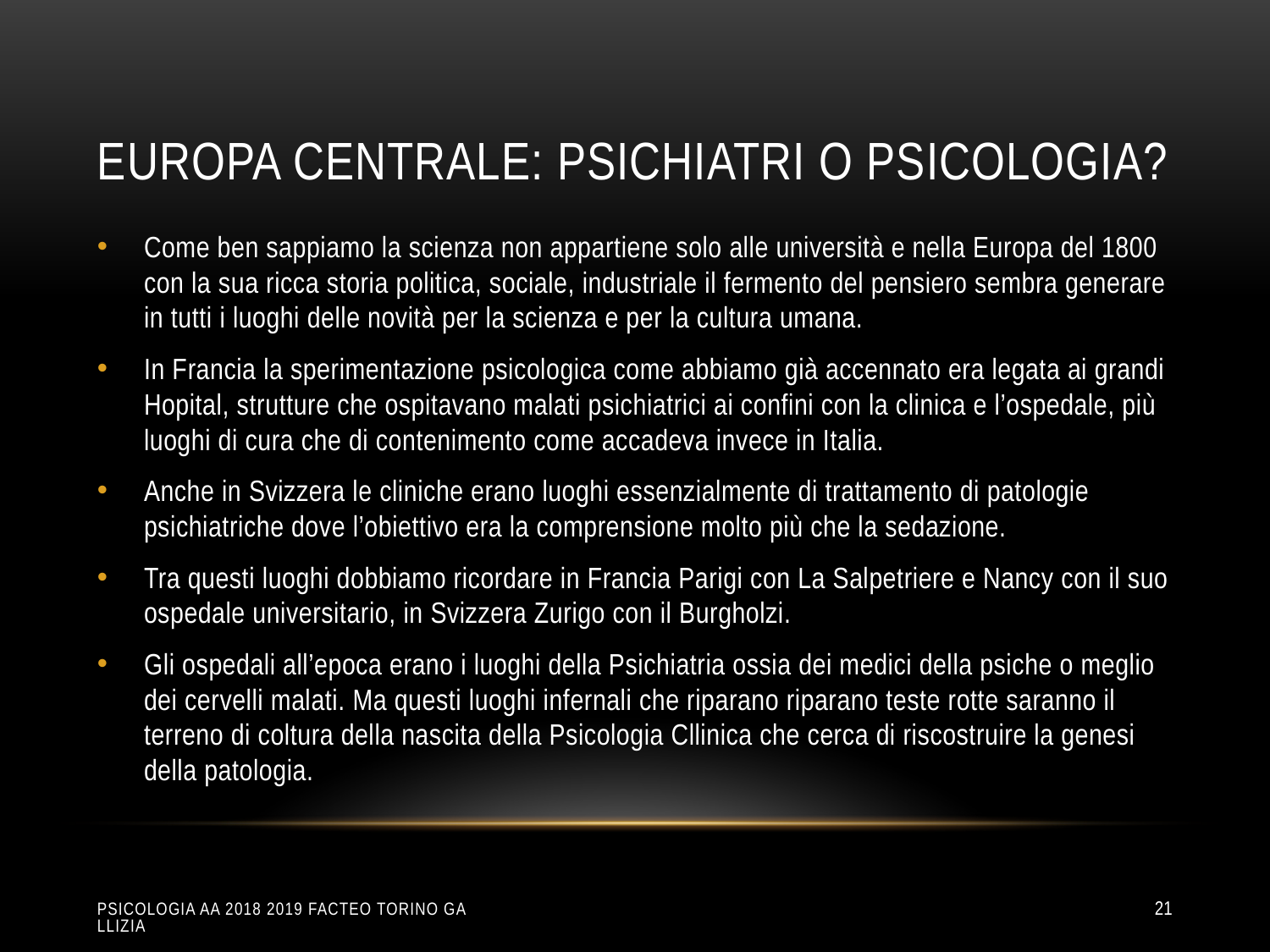

# Europa centrale: psichiatri o psicologia?
Come ben sappiamo la scienza non appartiene solo alle università e nella Europa del 1800 con la sua ricca storia politica, sociale, industriale il fermento del pensiero sembra generare in tutti i luoghi delle novità per la scienza e per la cultura umana.
In Francia la sperimentazione psicologica come abbiamo già accennato era legata ai grandi Hopital, strutture che ospitavano malati psichiatrici ai confini con la clinica e l’ospedale, più luoghi di cura che di contenimento come accadeva invece in Italia.
Anche in Svizzera le cliniche erano luoghi essenzialmente di trattamento di patologie psichiatriche dove l’obiettivo era la comprensione molto più che la sedazione.
Tra questi luoghi dobbiamo ricordare in Francia Parigi con La Salpetriere e Nancy con il suo ospedale universitario, in Svizzera Zurigo con il Burgholzi.
Gli ospedali all’epoca erano i luoghi della Psichiatria ossia dei medici della psiche o meglio dei cervelli malati. Ma questi luoghi infernali che riparano riparano teste rotte saranno il terreno di coltura della nascita della Psicologia Cllinica che cerca di riscostruire la genesi della patologia.
Psicologia aa 2018 2019 Facteo Torino Gallizia
21